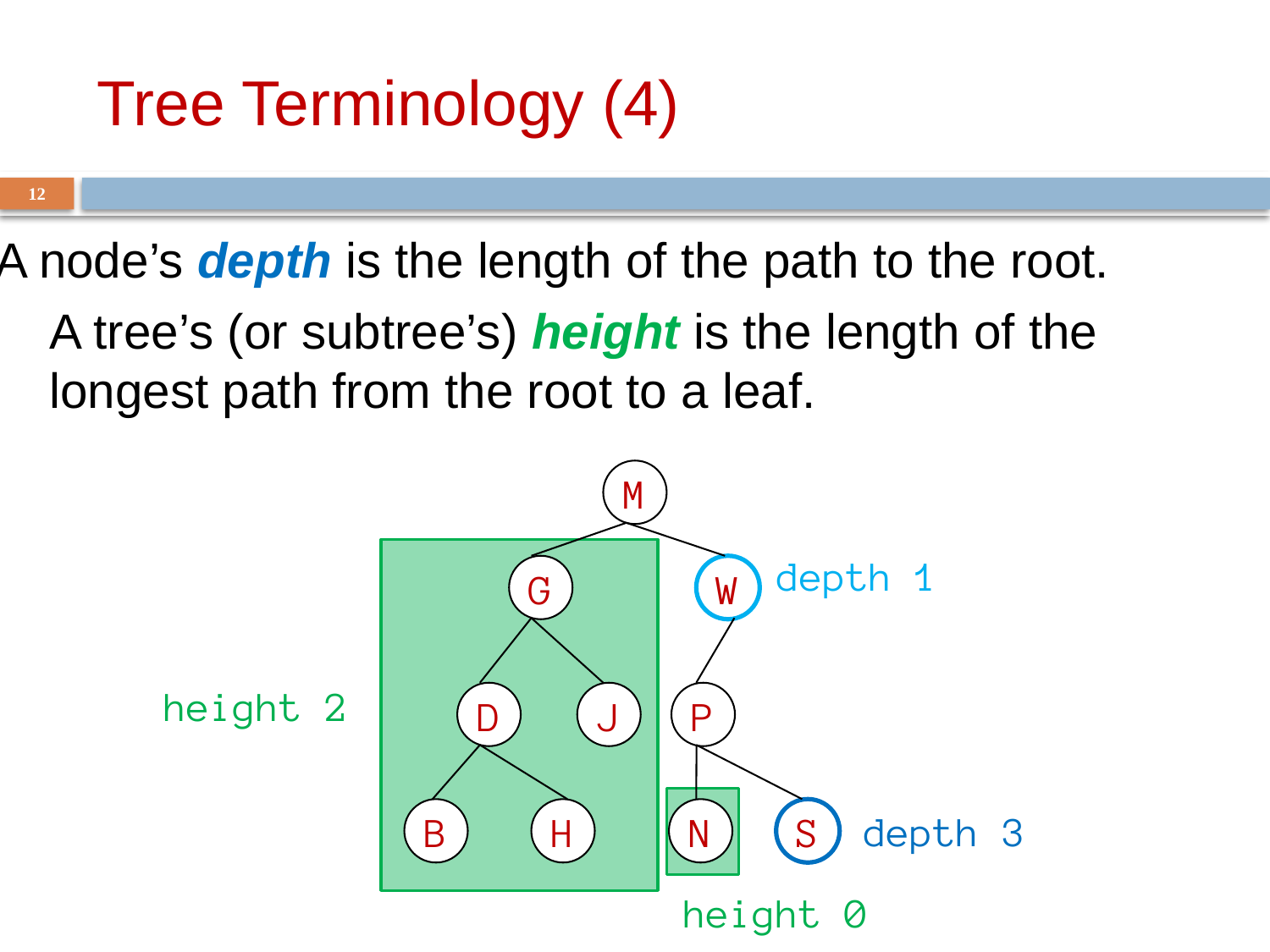

# Tree Terminology (4)
12
A node’s depth is the length of the path to the root.
A tree’s (or subtree’s) height is the length of the longest path from the root to a leaf.
M

G
W

D
J
P

B
H
N
S

depth 1
height 2

depth 3
height 0